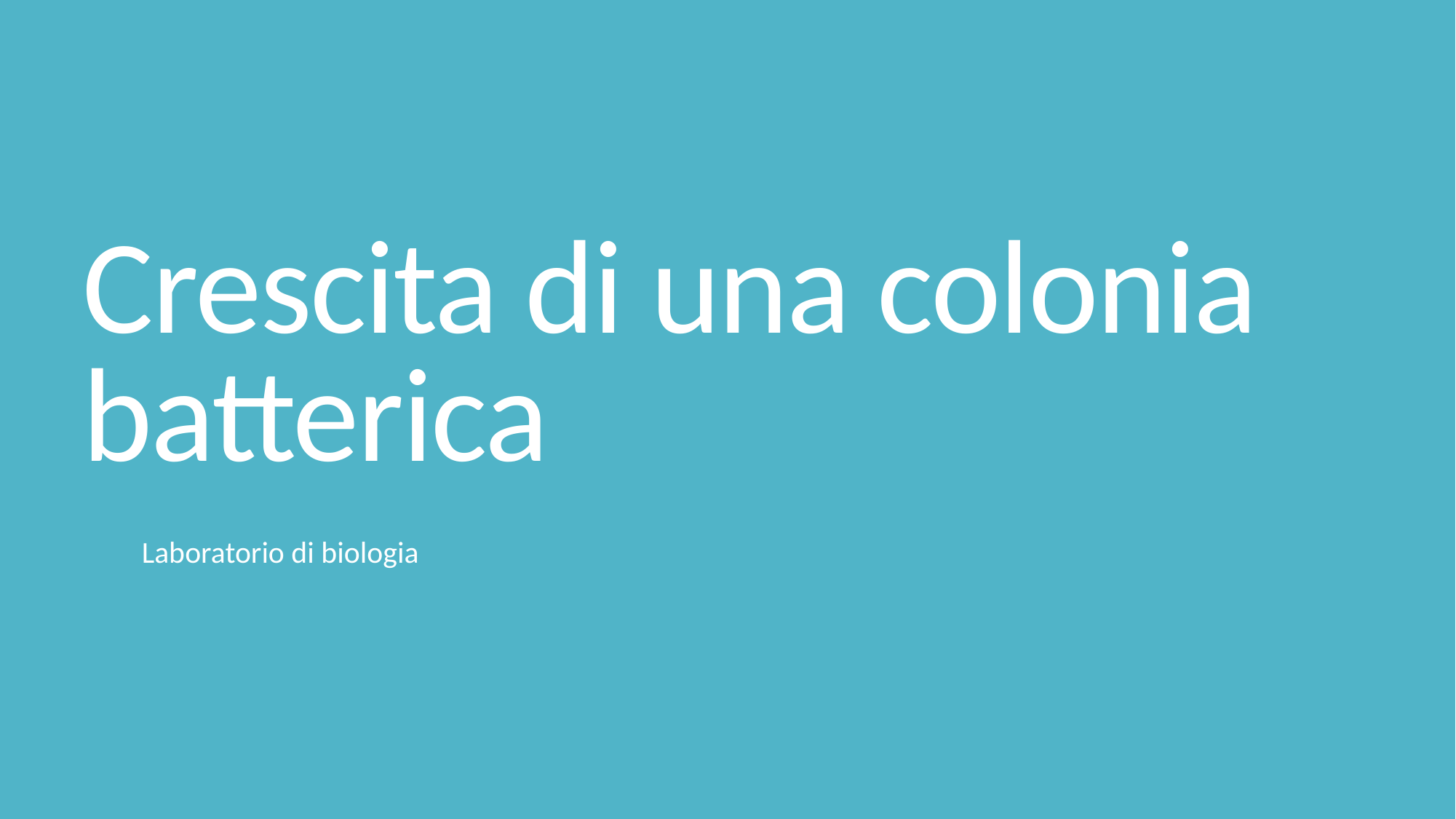

# Crescita di una colonia batterica
Laboratorio di biologia